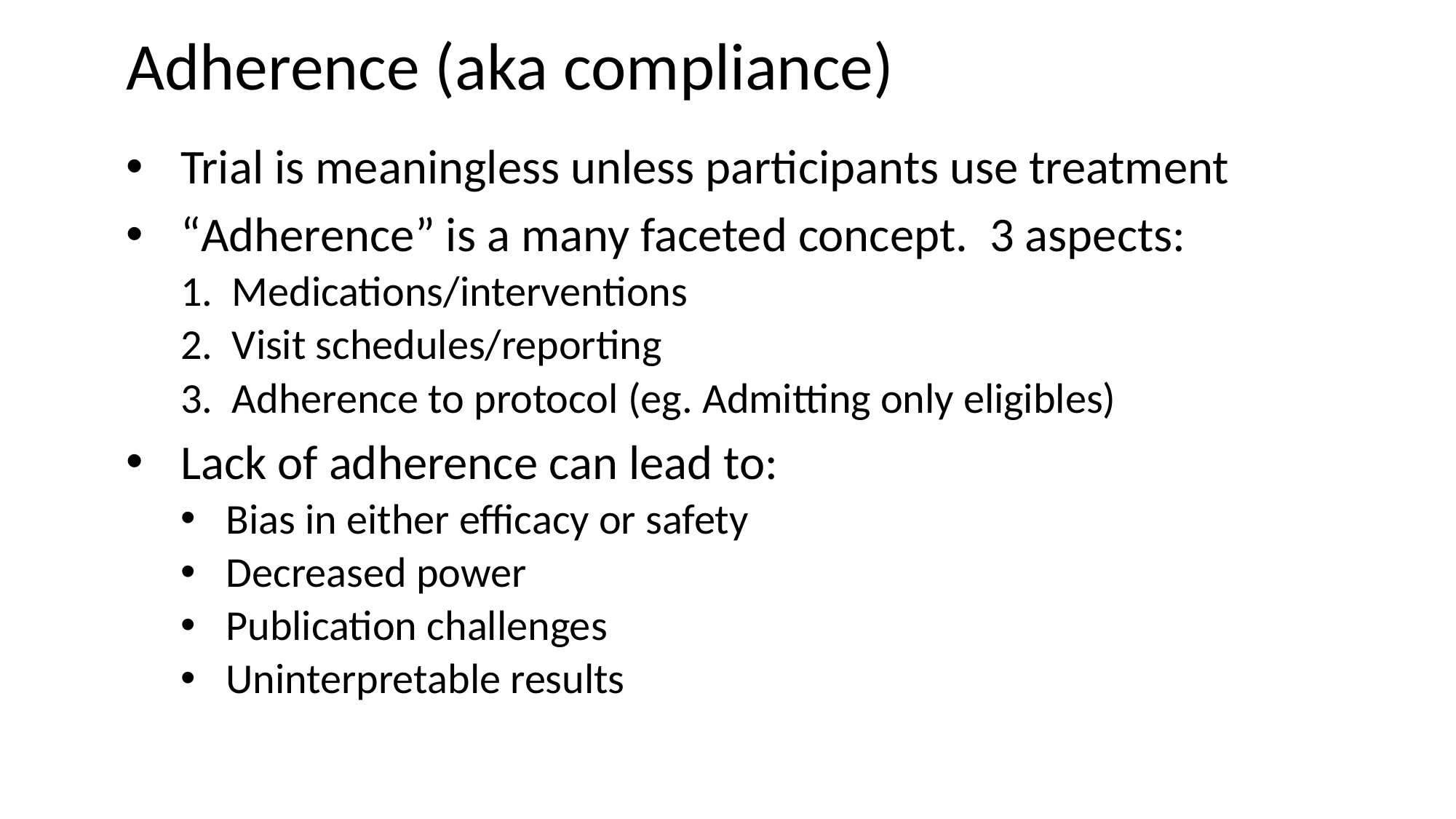

# Adherence (aka compliance)
Trial is meaningless unless participants use treatment
“Adherence” is a many faceted concept.  3 aspects:
1.  Medications/interventions
2.  Visit schedules/reporting
3.  Adherence to protocol (eg. Admitting only eligibles)
Lack of adherence can lead to:
Bias in either efficacy or safety
Decreased power
Publication challenges
Uninterpretable results